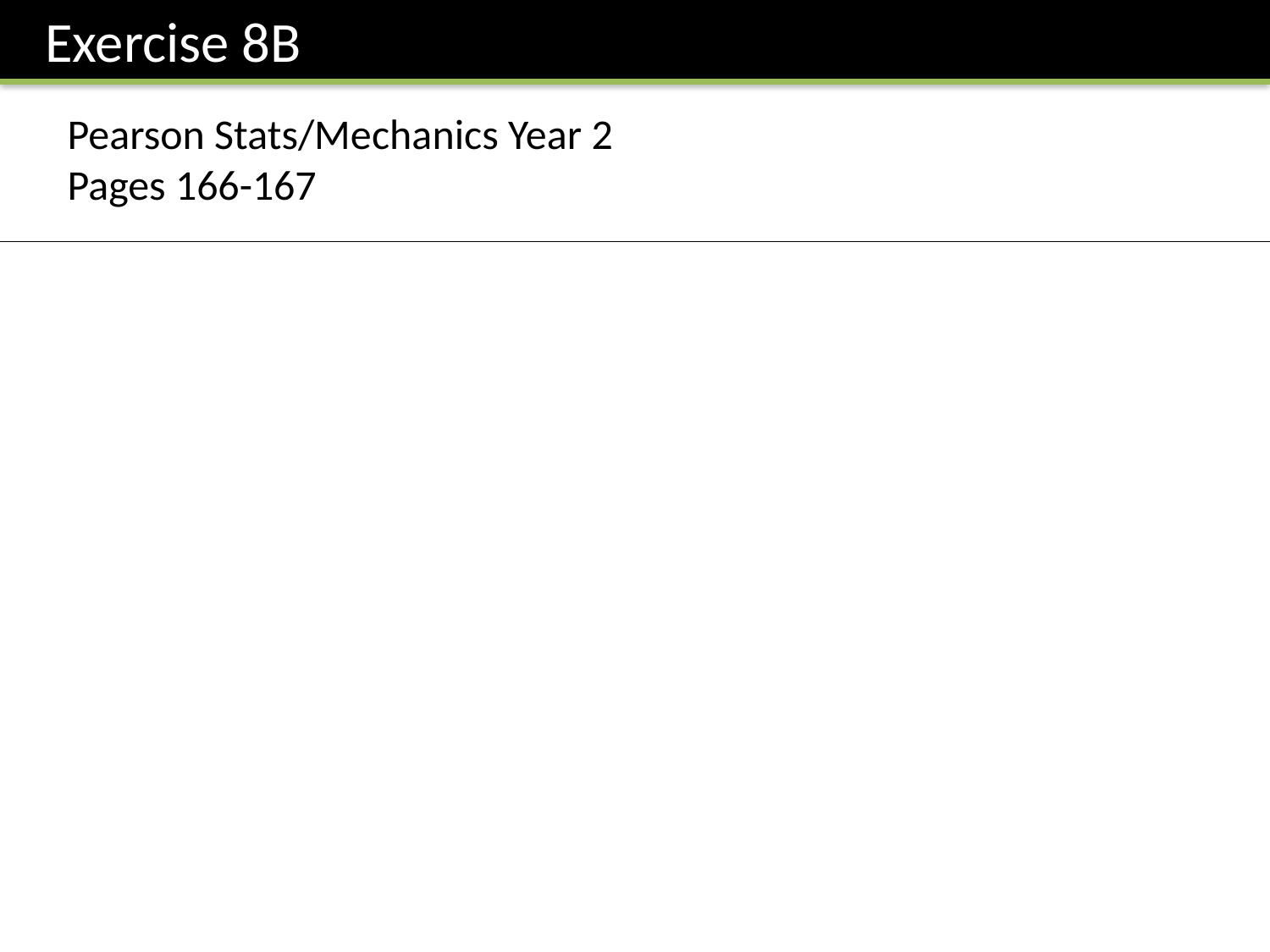

Exercise 8B
Pearson Stats/Mechanics Year 2
Pages 166-167